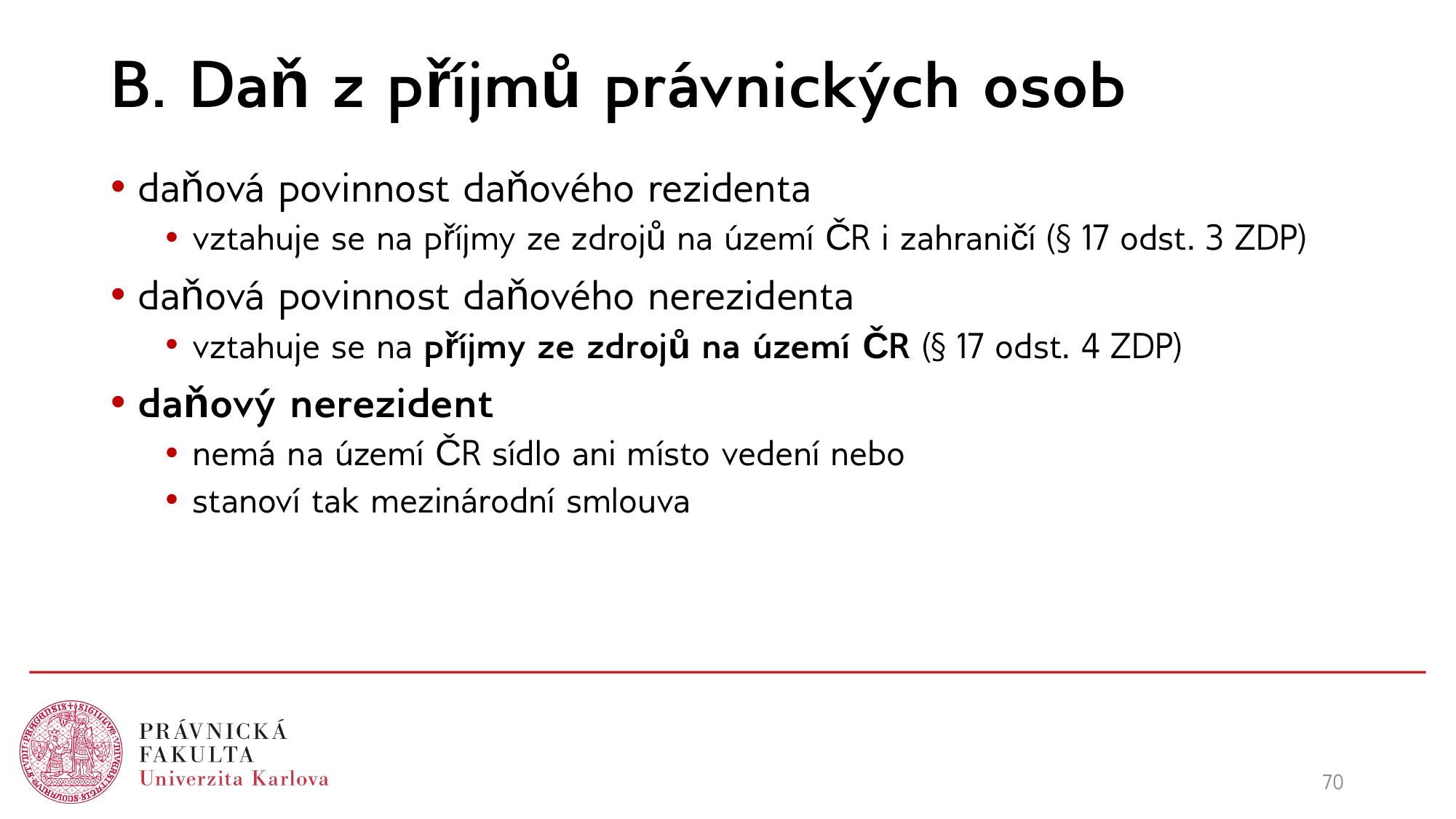

# B. Daň z příjmů právnických osob
daňová povinnost daňového rezidenta
vztahuje se na příjmy ze zdrojů na území ČR i zahraničí (§ 17 odst. 3 ZDP)
daňová povinnost daňového nerezidenta
vztahuje se na příjmy ze zdrojů na území ČR (§ 17 odst. 4 ZDP)
daňový nerezident
nemá na území ČR sídlo ani místo vedení nebo
stanoví tak mezinárodní smlouva

70